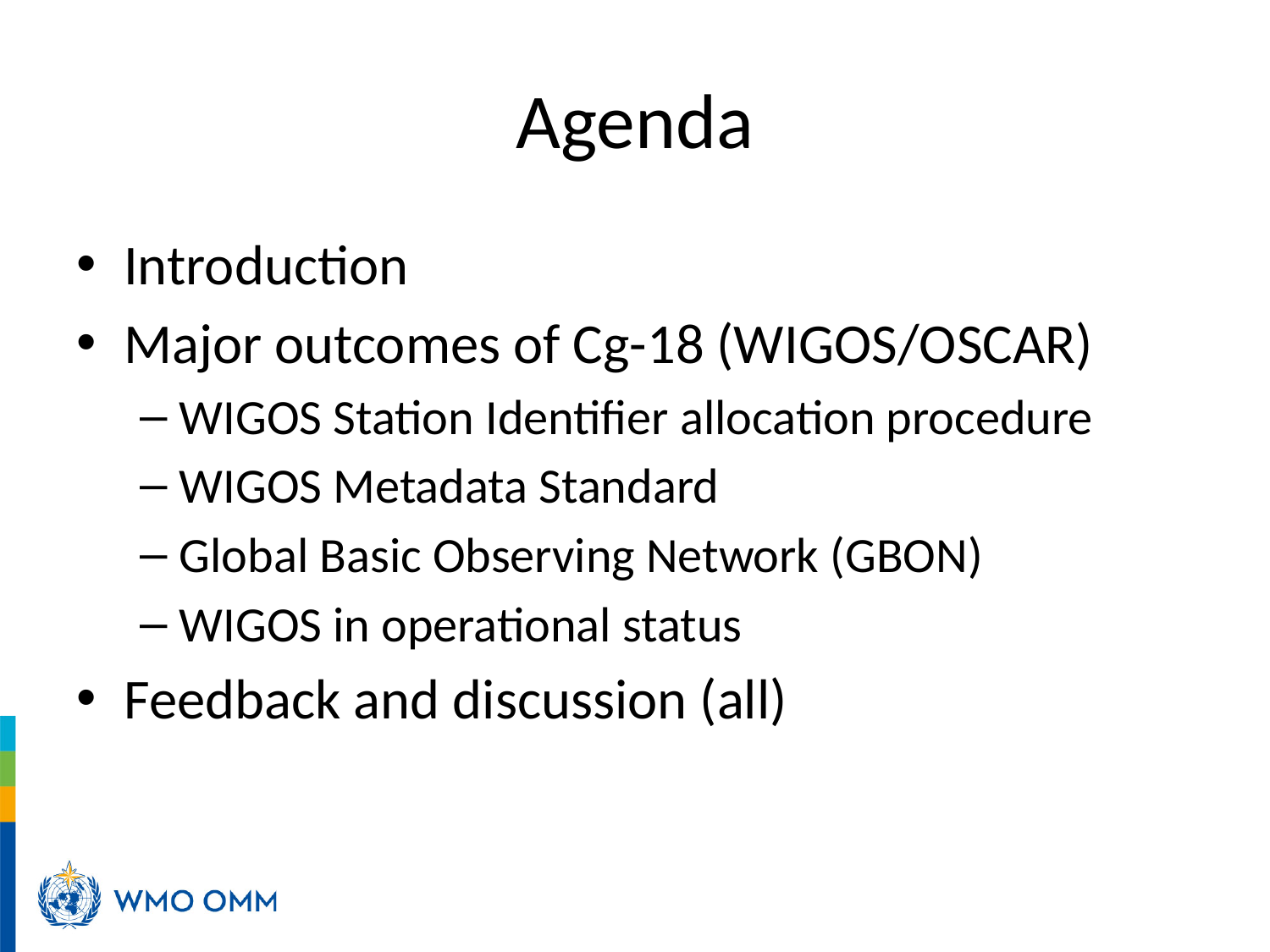

# Agenda
Introduction
Major outcomes of Cg-18 (WIGOS/OSCAR)
WIGOS Station Identifier allocation procedure
WIGOS Metadata Standard
Global Basic Observing Network (GBON)
WIGOS in operational status
Feedback and discussion (all)